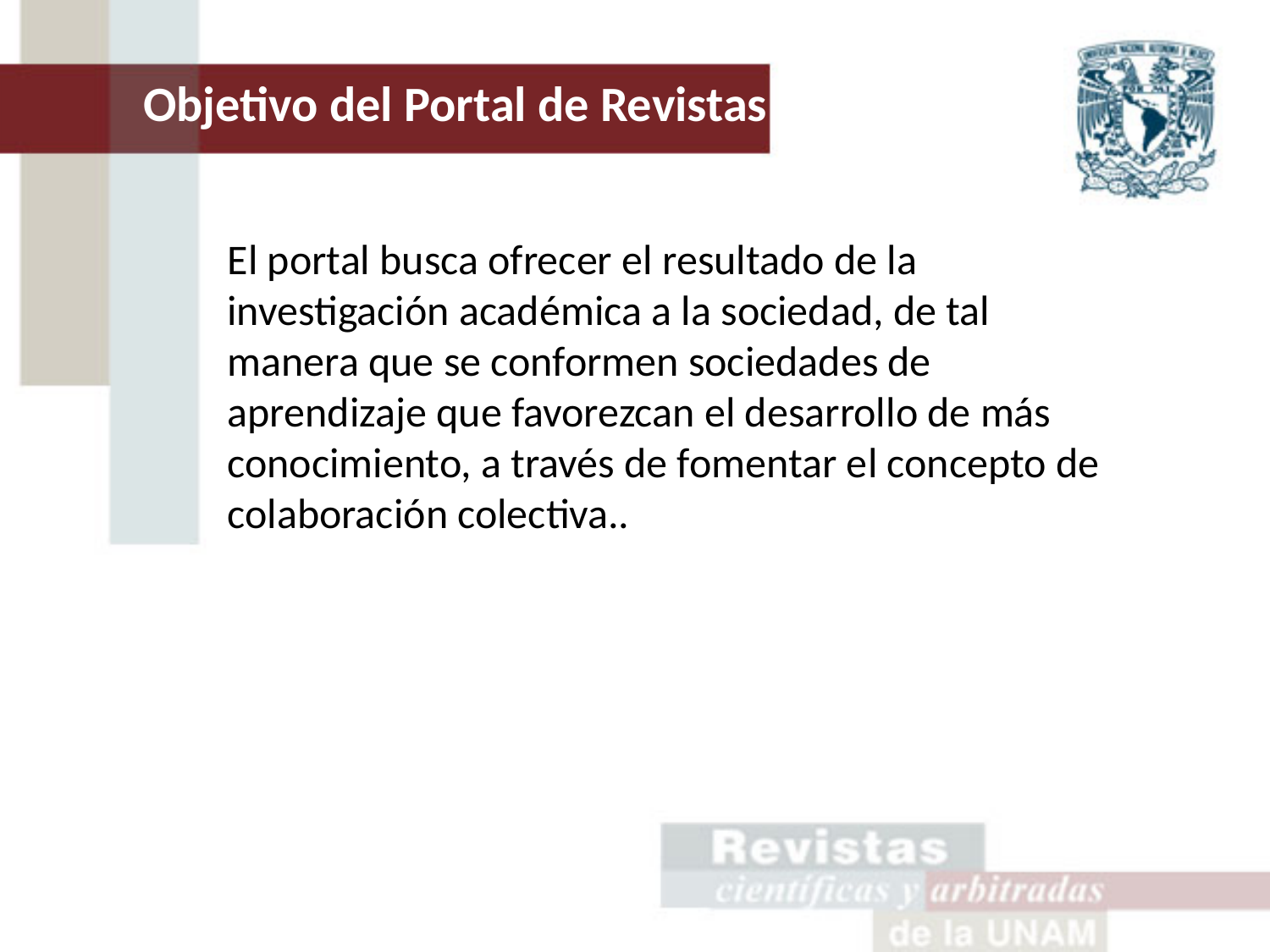

Objetivo del Portal de Revistas de la UNAM

El portal busca ofrecer el resultado de la investigación académica a la sociedad, de tal manera que se conformen sociedades de aprendizaje que favorezcan el desarrollo de más conocimiento, a través de fomentar el concepto de colaboración colectiva..